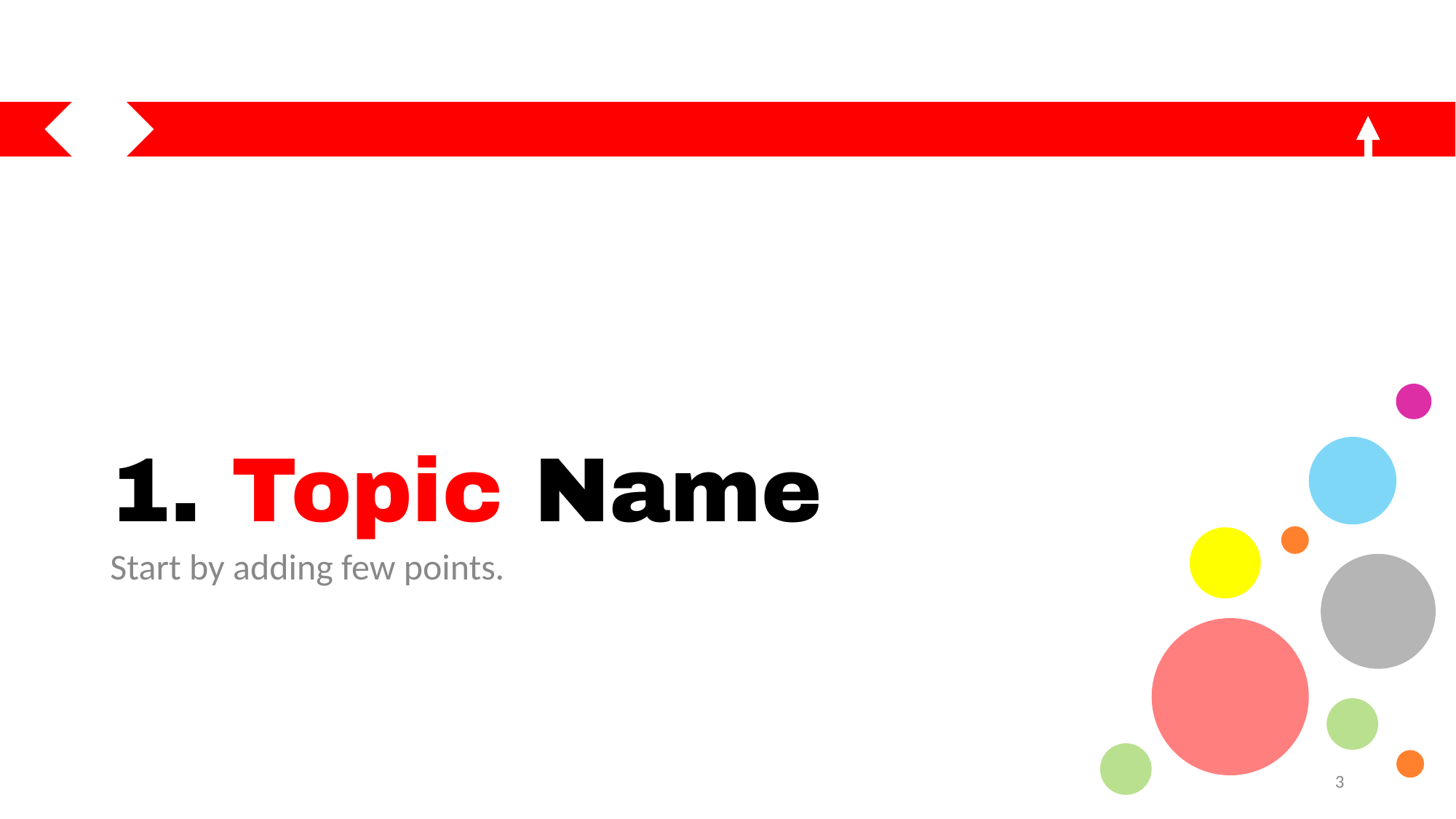

# 1. Topic Name

Start by adding few points.
3